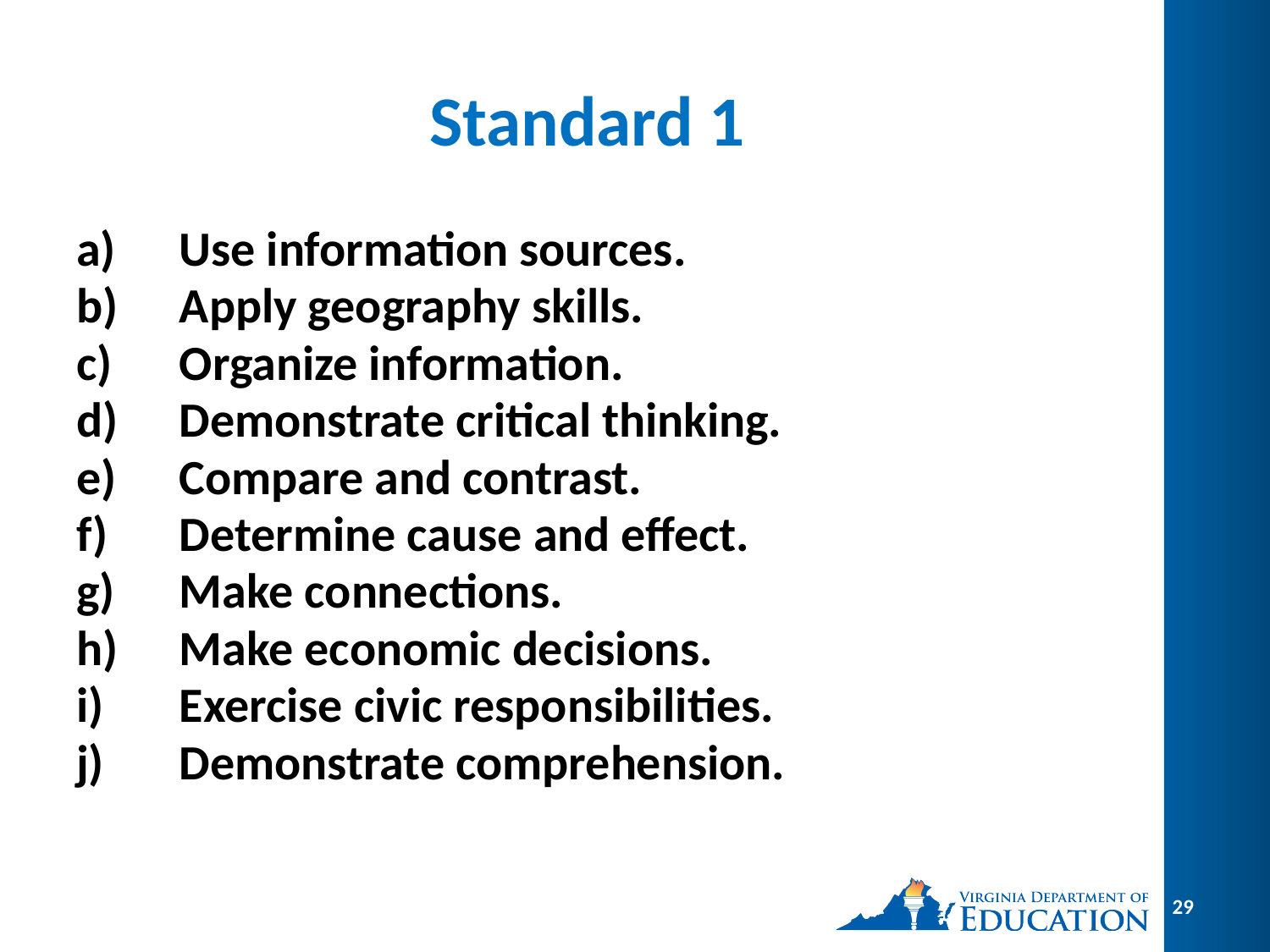

# Standard 1
Use information sources.
Apply geography skills.
Organize information.
Demonstrate critical thinking.
Compare and contrast.
Determine cause and effect.
Make connections.
Make economic decisions.
Exercise civic responsibilities.
Demonstrate comprehension.
29